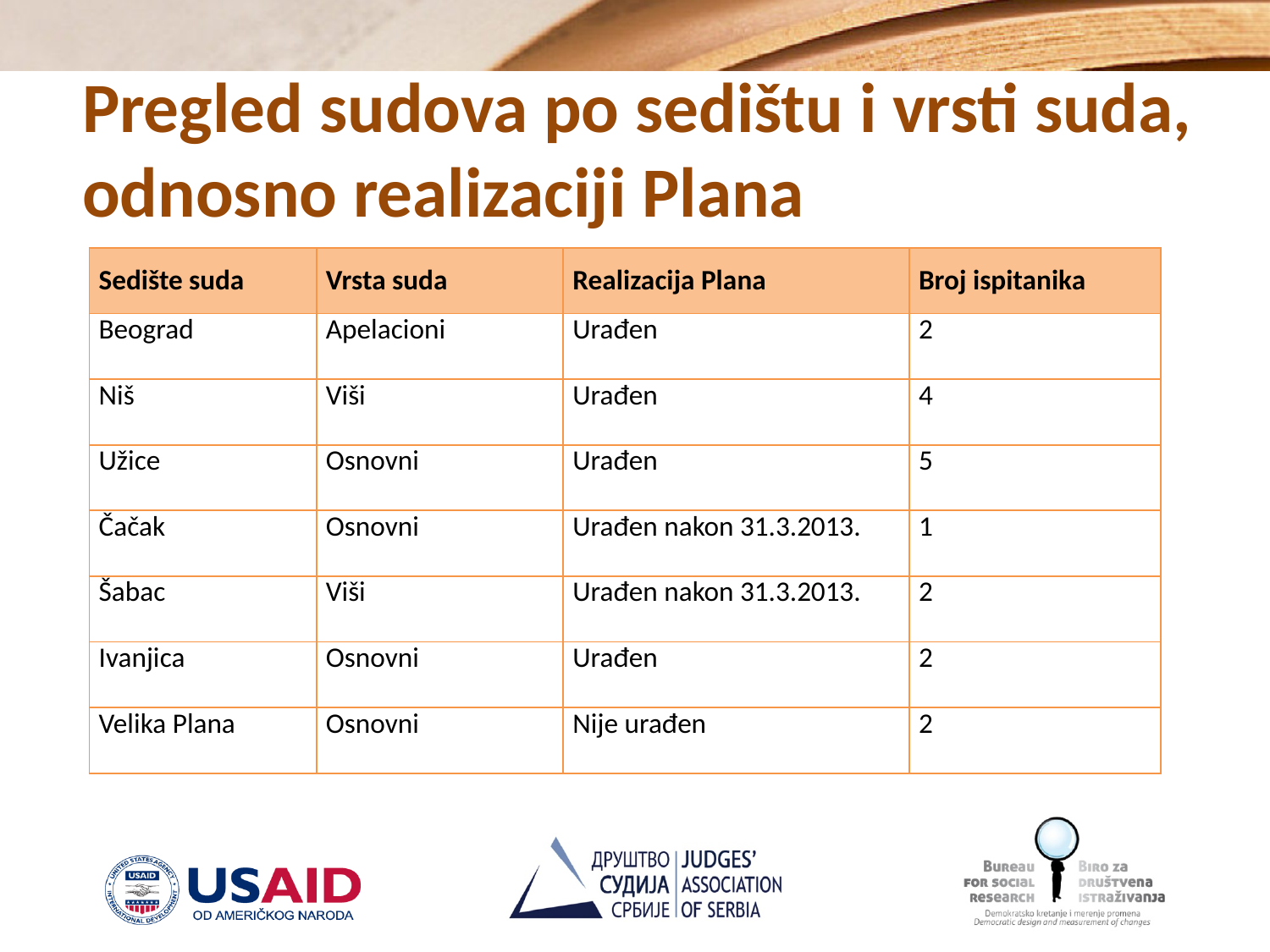

# Pregled sudova po sedištu i vrsti suda, odnosno realizaciji Plana
| Sedište suda | Vrsta suda | Realizacija Plana | Broj ispitanika |
| --- | --- | --- | --- |
| Beograd | Apelacioni | Urađen | 2 |
| Niš | Viši | Urađen | 4 |
| Užice | Osnovni | Urađen | 5 |
| Čačak | Osnovni | Urađen nakon 31.3.2013. | 1 |
| Šabac | Viši | Urađen nakon 31.3.2013. | 2 |
| Ivanjica | Osnovni | Urađen | 2 |
| Velika Plana | Osnovni | Nije urađen | 2 |